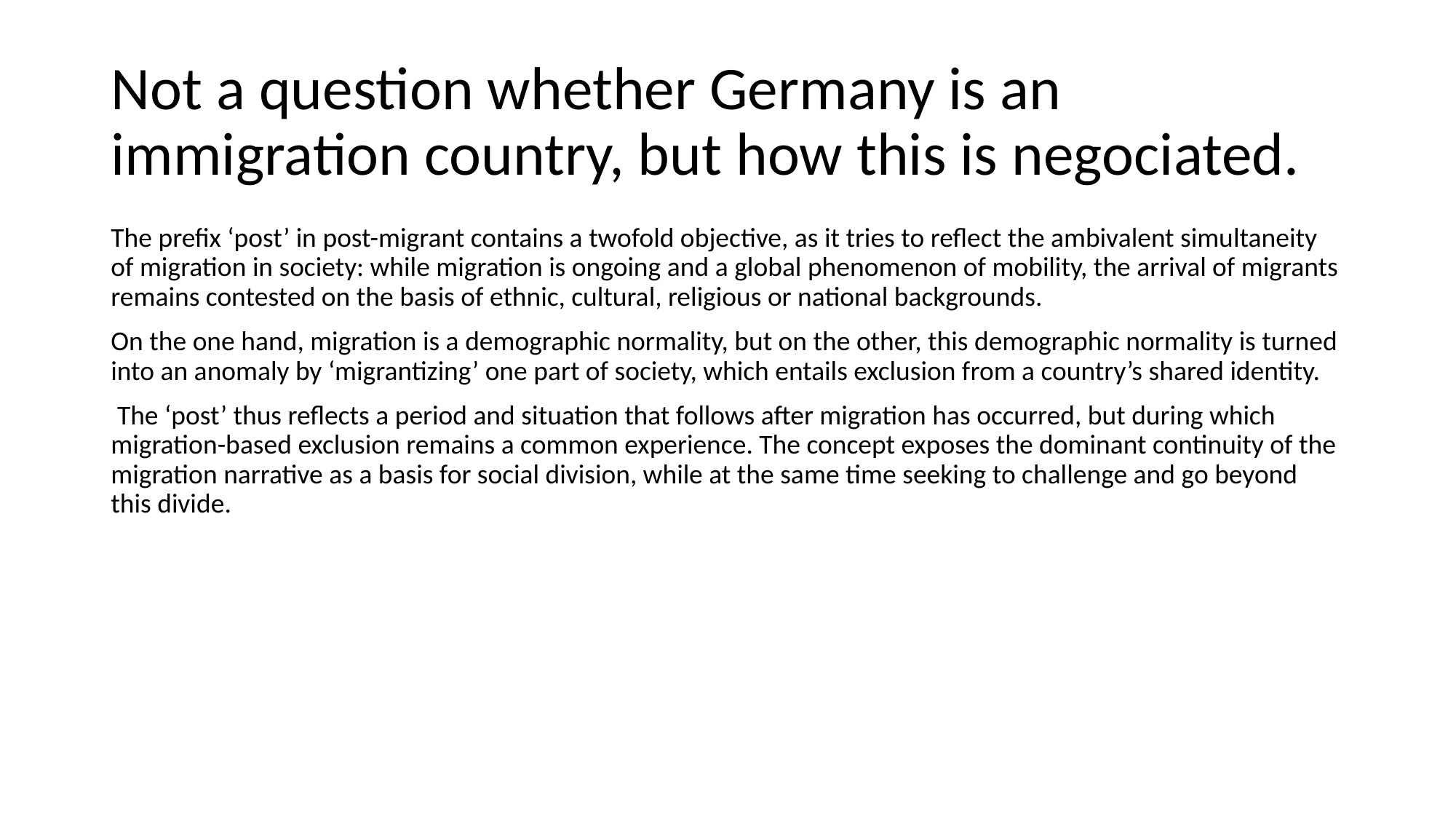

# Not a question whether Germany is an immigration country, but how this is negociated.
The prefix ‘post’ in post-migrant contains a twofold objective, as it tries to reflect the ambivalent simultaneity of migration in society: while migration is ongoing and a global phenomenon of mobility, the arrival of migrants remains contested on the basis of ethnic, cultural, religious or national backgrounds.
On the one hand, migration is a demographic normality, but on the other, this demographic normality is turned into an anomaly by ‘migrantizing’ one part of society, which entails exclusion from a country’s shared identity.
 The ‘post’ thus reflects a period and situation that follows after migration has occurred, but during which migration-based exclusion remains a common experience. The concept exposes the dominant continuity of the migration narrative as a basis for social division, while at the same time seeking to challenge and go beyond this divide.